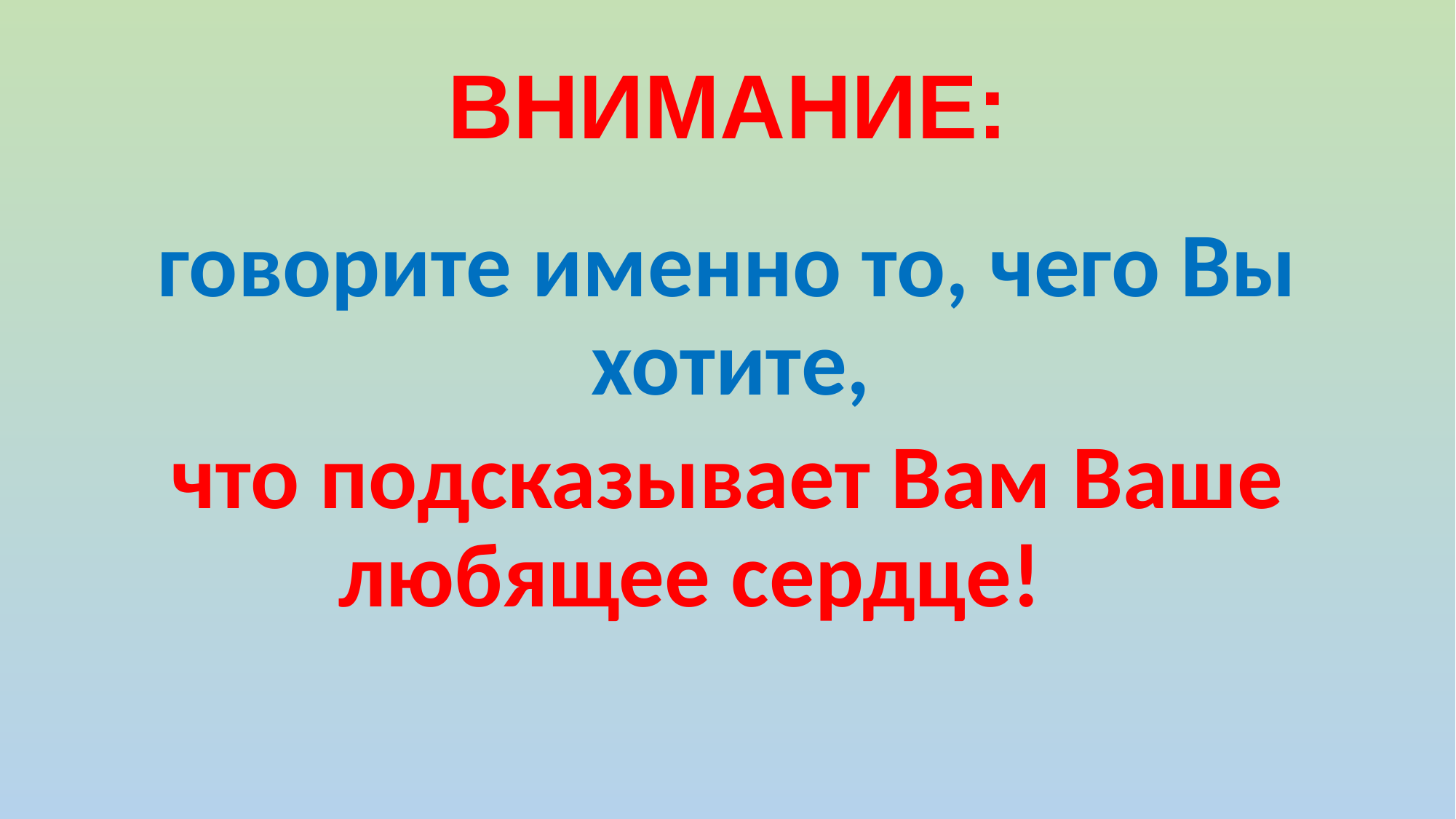

# ВНИМАНИЕ:

говорите именно то, чего Вы хотите,
что подсказывает Вам Ваше любящее сердце!